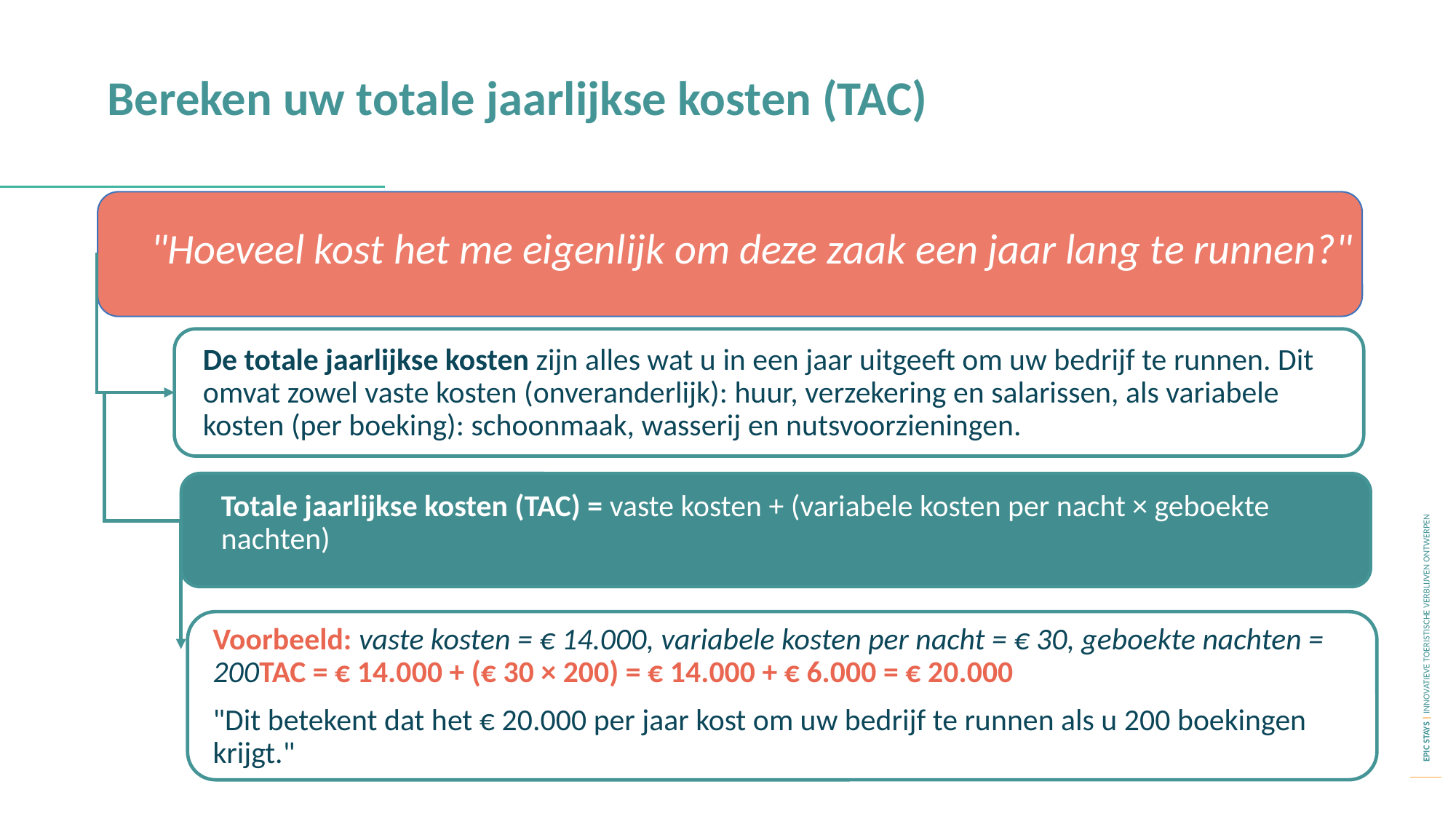

Bereken uw totale jaarlijkse kosten (TAC)

"Hoeveel kost het me eigenlijk om deze zaak een jaar lang te runnen?"

De totale jaarlijkse kosten zijn alles wat u in een jaar uitgeeft om uw bedrijf te runnen. Dit omvat zowel vaste kosten (onveranderlijk): huur, verzekering en salarissen, als variabele kosten (per boeking): schoonmaak, wasserij en nutsvoorzieningen.

Totale jaarlijkse kosten (TAC) = vaste kosten + (variabele kosten per nacht × geboekte nachten)

Voorbeeld: vaste kosten = € 14.000, variabele kosten per nacht = € 30, geboekte nachten = 200TAC = € 14.000 + (€ 30 × 200) = € 14.000 + € 6.000 = € 20.000
"Dit betekent dat het € 20.000 per jaar kost om uw bedrijf te runnen als u 200 boekingen krijgt."